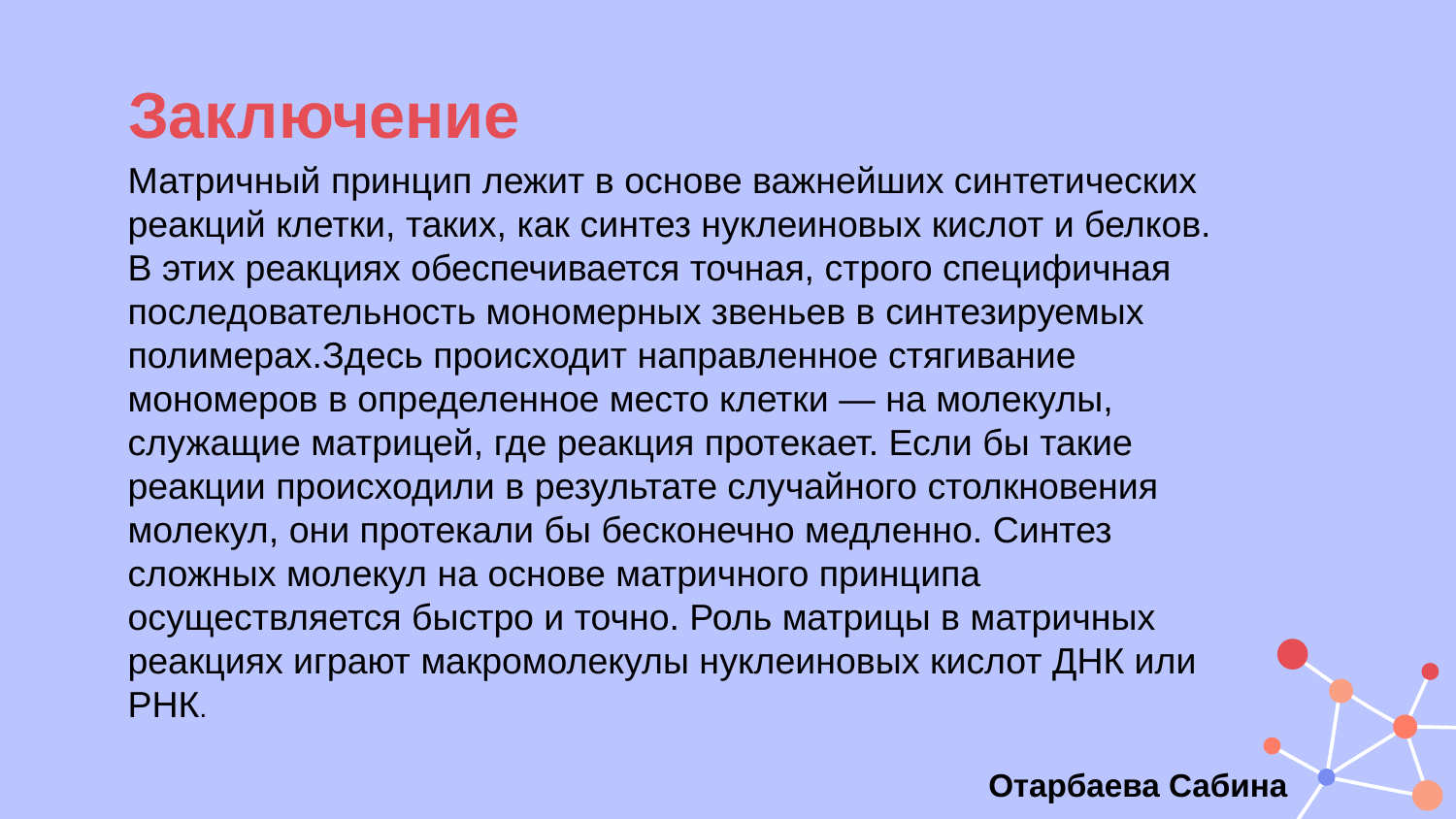

# Заключение
Матричный принцип лежит в основе важнейших синтетических реакций клетки, таких, как синтез нуклеиновых кислот и белков. В этих реакциях обеспечивается точная, строго специфичная последовательность мономерных звеньев в синтезируемых полимерах.Здесь происходит направленное стягивание мономеров в определенное место клетки — на молекулы, служащие матрицей, где реакция протекает. Если бы такие реакции происходили в результате случайного столкновения молекул, они протекали бы бесконечно медленно. Синтез сложных молекул на основе матричного принципа осуществляется быстро и точно. Роль матрицы в матричных реакциях играют макромолекулы нуклеиновых кислот ДНК или РНК.
Отарбаева Сабина